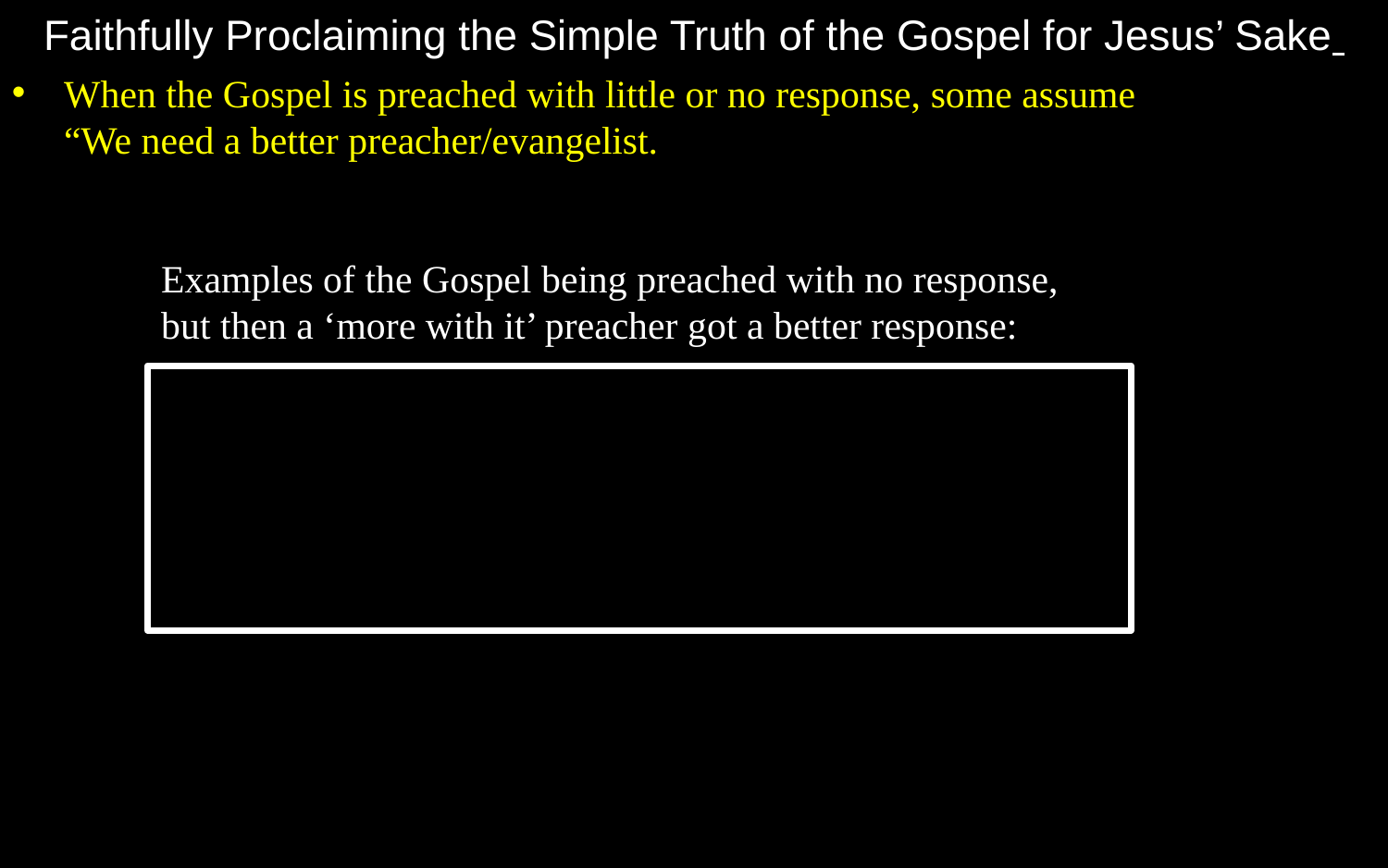

Faithfully Proclaiming the Simple Truth of the Gospel for Jesus’ Sake
When the Gospel is preached with little or no response, some assume
“We need a better preacher/evangelist.
Examples of the Gospel being preached with no response,
but then a ‘more with it’ preacher got a better response: